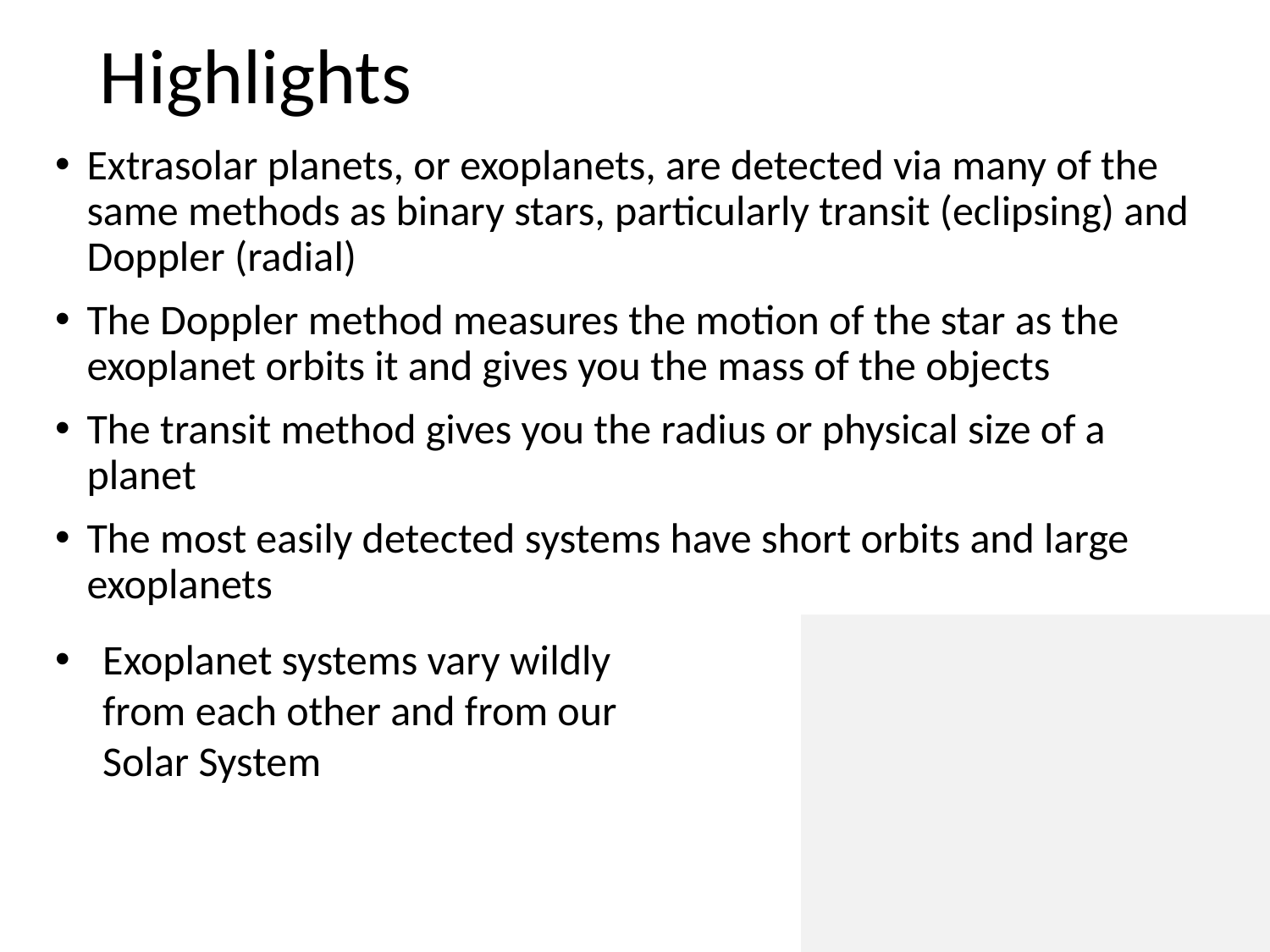

Highlights
Extrasolar planets, or exoplanets, are detected via many of the same methods as binary stars, particularly transit (eclipsing) and Doppler (radial)
The Doppler method measures the motion of the star as the exoplanet orbits it and gives you the mass of the objects
The transit method gives you the radius or physical size of a planet
The most easily detected systems have short orbits and large exoplanets
Exoplanet systems vary wildly from each other and from our Solar System